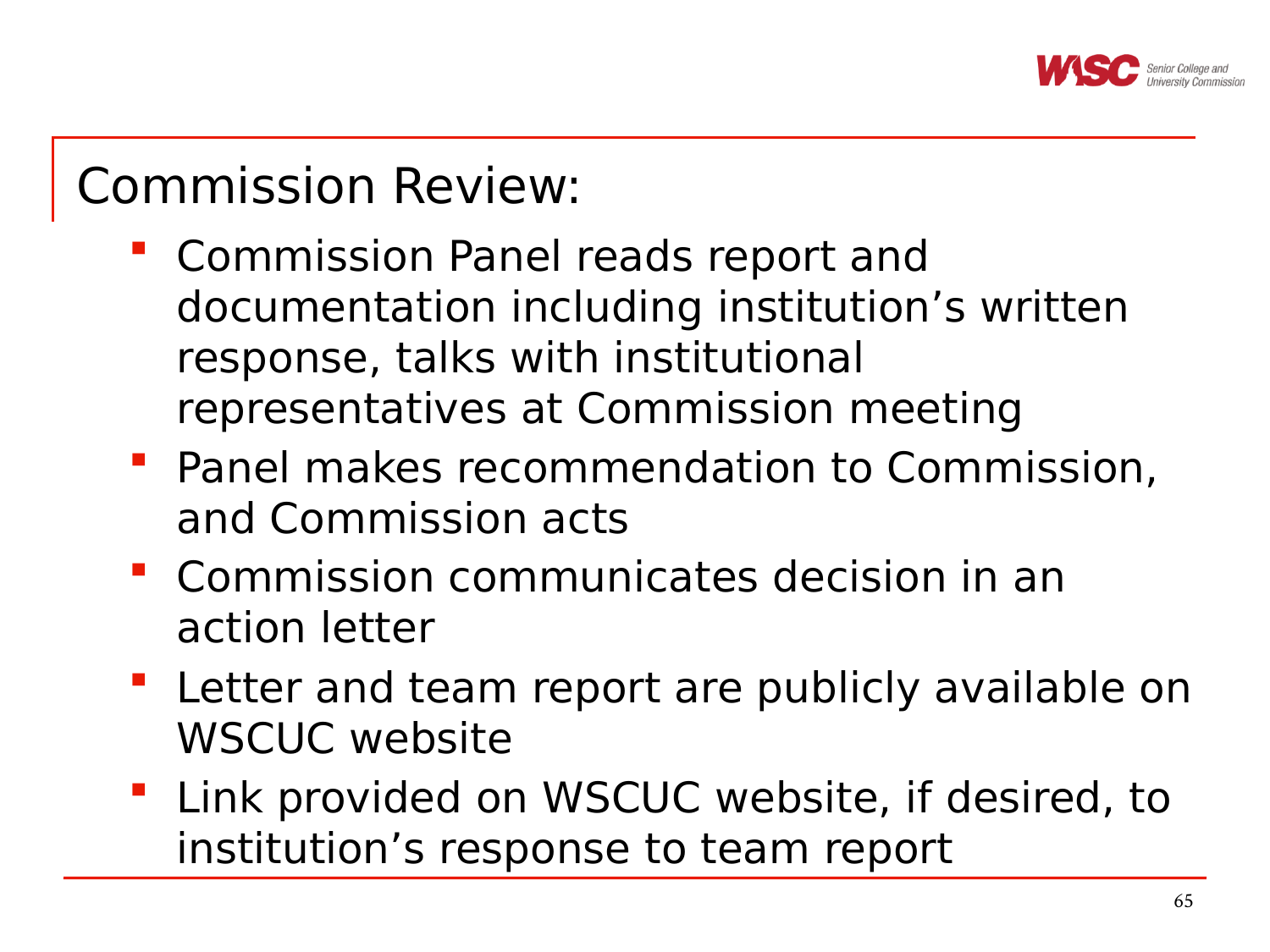

# Commission Review:
Commission Panel reads report and  documentation including institution’s written response, talks with institutional representatives at Commission meeting
Panel makes recommendation to Commission, and Commission acts
Commission communicates decision in an action letter
Letter and team report are publicly available on WSCUC website
Link provided on WSCUC website, if desired, to institution’s response to team report

65